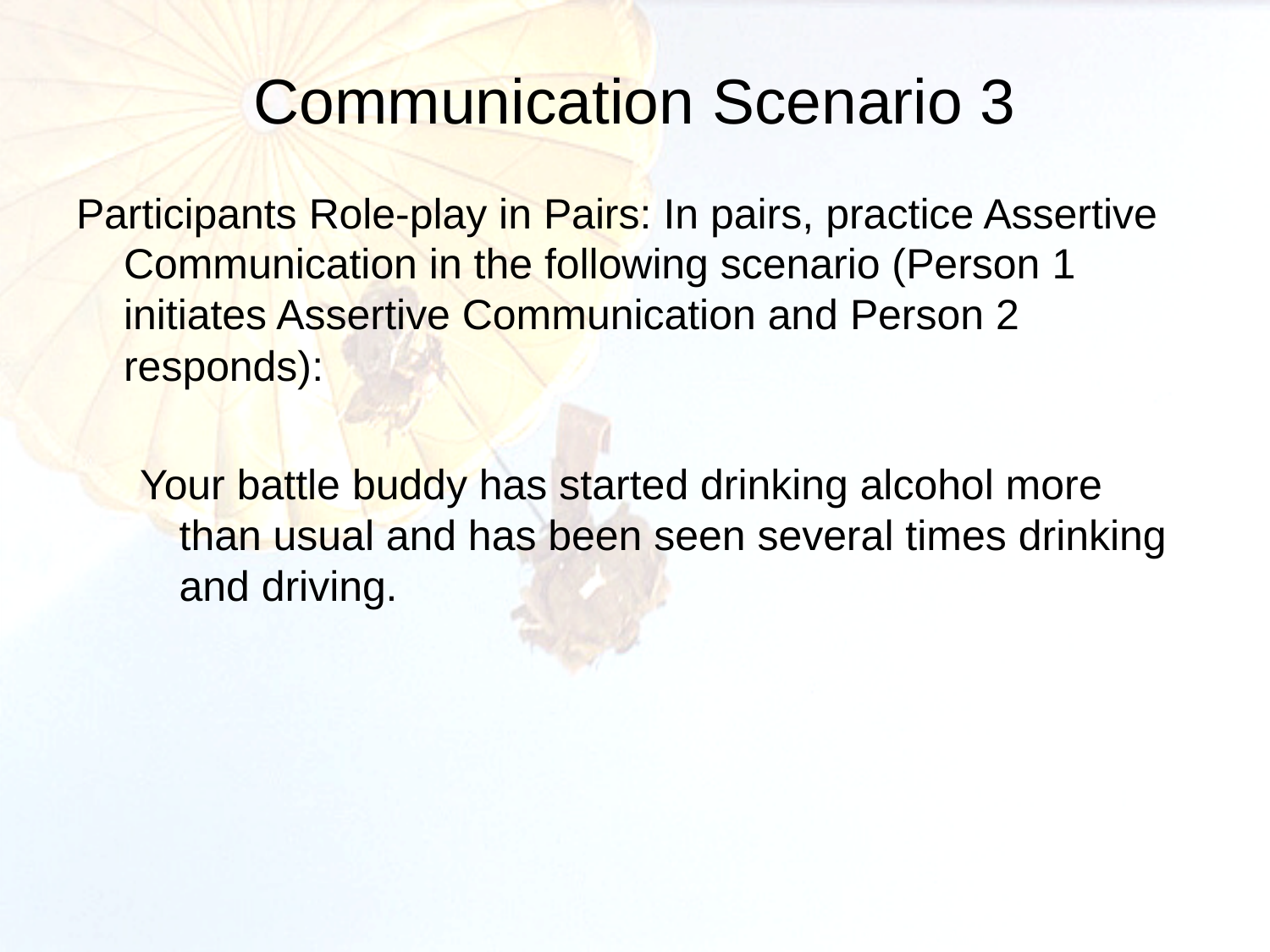

# Communication Scenario 3
Participants Role-play in Pairs: In pairs, practice Assertive Communication in the following scenario (Person 1 initiates Assertive Communication and Person 2 responds):

Your battle buddy has started drinking alcohol more than usual and has been seen several times drinking and driving.

  28
POC:  ASC MRT, DSN 793-4847